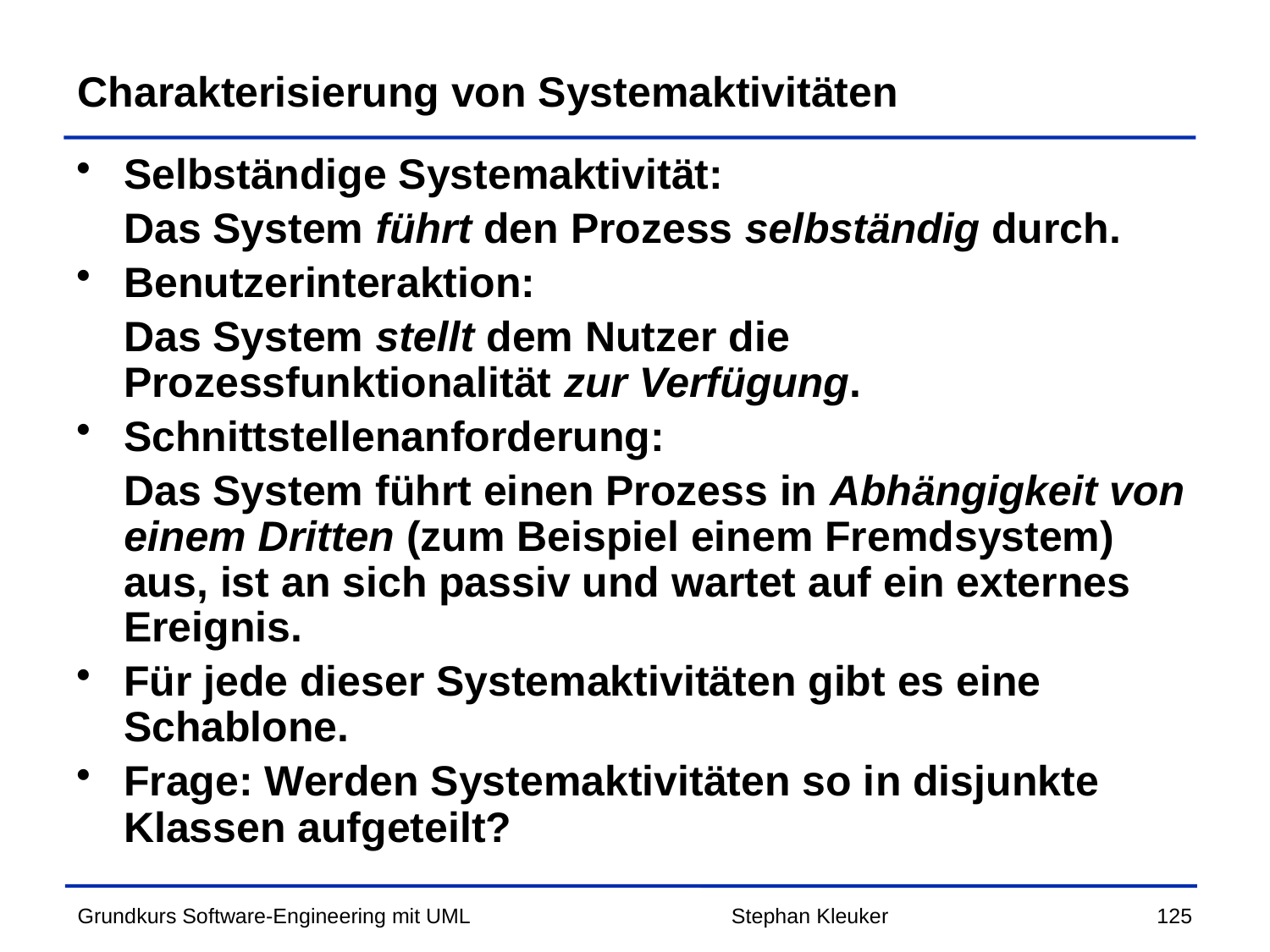

# Charakterisierung von Systemaktivitäten
Selbständige Systemaktivität:
	Das System führt den Prozess selbständig durch.
Benutzerinteraktion:
	Das System stellt dem Nutzer die Prozessfunktionalität zur Verfügung.
Schnittstellenanforderung:
	Das System führt einen Prozess in Abhängigkeit von einem Dritten (zum Beispiel einem Fremdsystem) aus, ist an sich passiv und wartet auf ein externes Ereignis.
Für jede dieser Systemaktivitäten gibt es eine Schablone.
Frage: Werden Systemaktivitäten so in disjunkte Klassen aufgeteilt?
Stephan Kleuker